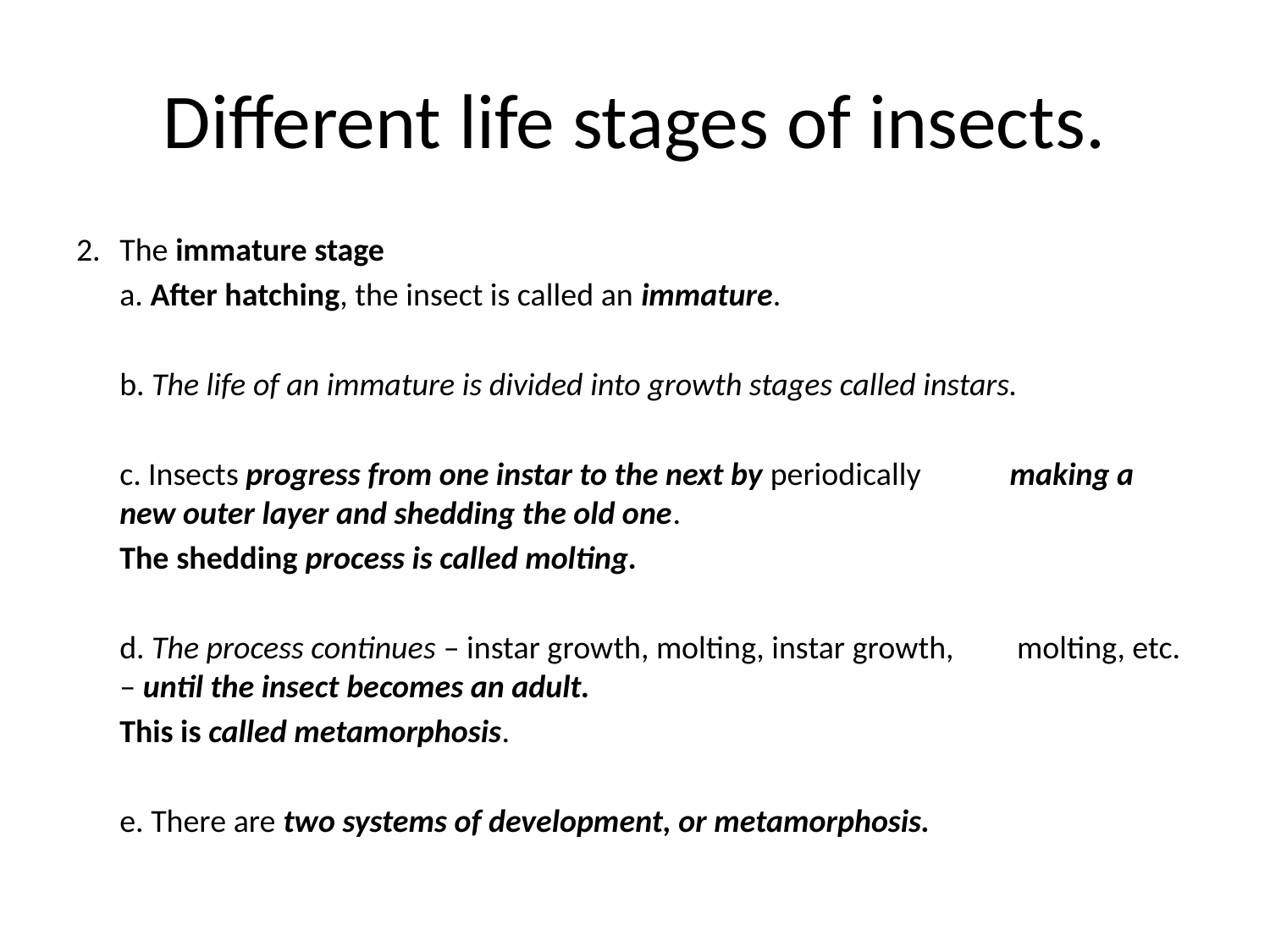

# Different life stages of insects.
2.	The immature stage
		a. After hatching, the insect is called an immature.

		b. The life of an immature is divided into growth stages called instars.

		c. Insects progress from one instar to the next by periodically 		   making a new outer layer and shedding the old one.
			The shedding process is called molting.

		d. The process continues – instar growth, molting, instar growth, 	    molting, etc. – until the insect becomes an adult.
			This is called metamorphosis.

		e. There are two systems of development, or metamorphosis.